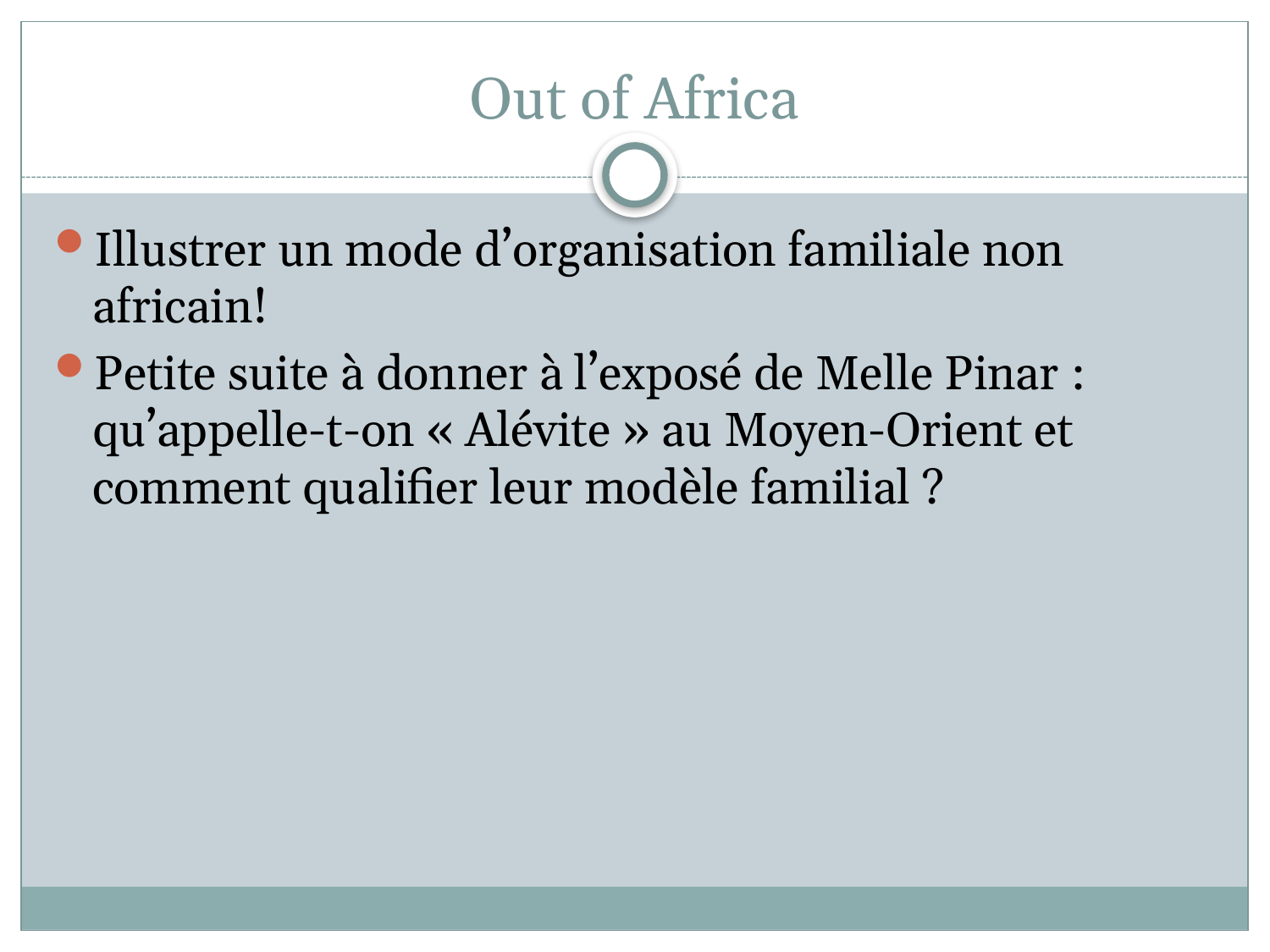

# Out of Africa
Illustrer un mode d’organisation familiale non africain!
Petite suite à donner à l’exposé de Melle Pinar : qu’appelle-t-on « Alévite » au Moyen-Orient et comment qualifier leur modèle familial ?